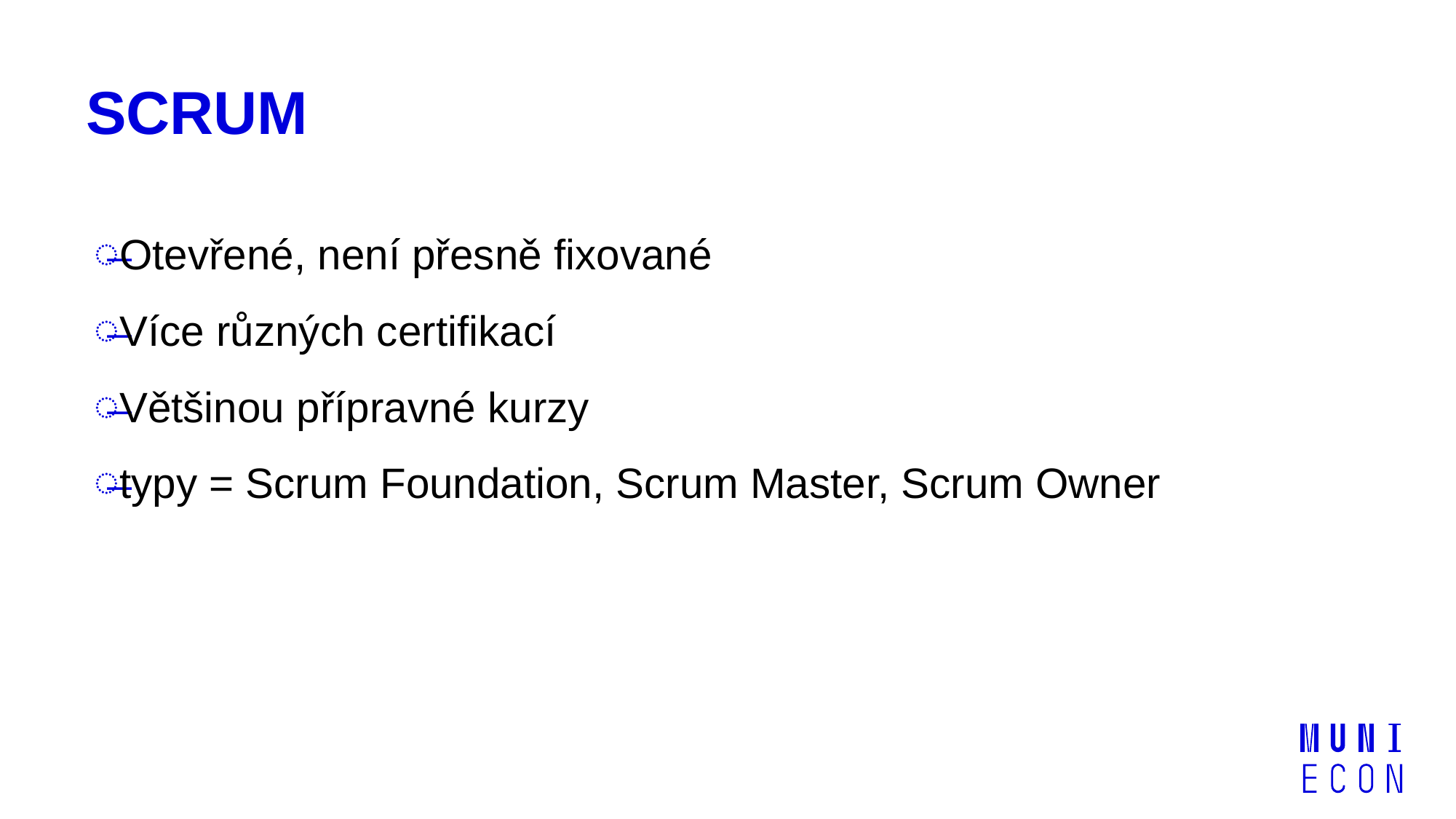

# SCRUM
Otevřené, není přesně fixované
Více různých certifikací
Většinou přípravné kurzy
typy = Scrum Foundation, Scrum Master, Scrum Owner